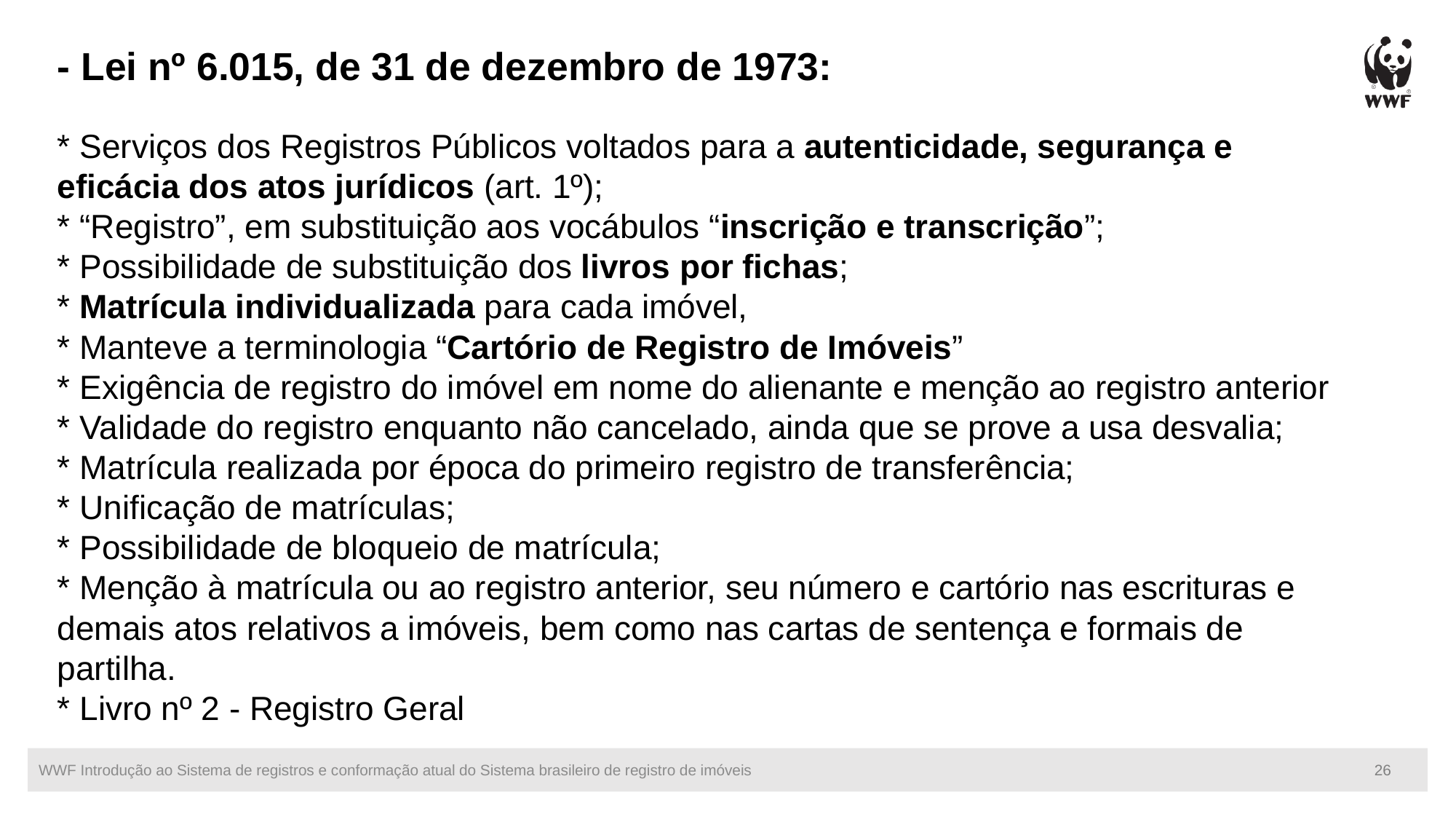

# - Lei nº 6.015, de 31 de dezembro de 1973: * Serviços dos Registros Públicos voltados para a autenticidade, segurança e eficácia dos atos jurídicos (art. 1º); * “Registro”, em substituição aos vocábulos “inscrição e transcrição”; * Possibilidade de substituição dos livros por fichas; * Matrícula individualizada para cada imóvel, * Manteve a terminologia “Cartório de Registro de Imóveis” * Exigência de registro do imóvel em nome do alienante e menção ao registro anterior * Validade do registro enquanto não cancelado, ainda que se prove a usa desvalia; * Matrícula realizada por época do primeiro registro de transferência; * Unificação de matrículas; * Possibilidade de bloqueio de matrícula; * Menção à matrícula ou ao registro anterior, seu número e cartório nas escrituras e demais atos relativos a imóveis, bem como nas cartas de sentença e formais de partilha. * Livro nº 2 - Registro Geral
WWF Introdução ao Sistema de registros e conformação atual do Sistema brasileiro de registro de imóveis
26